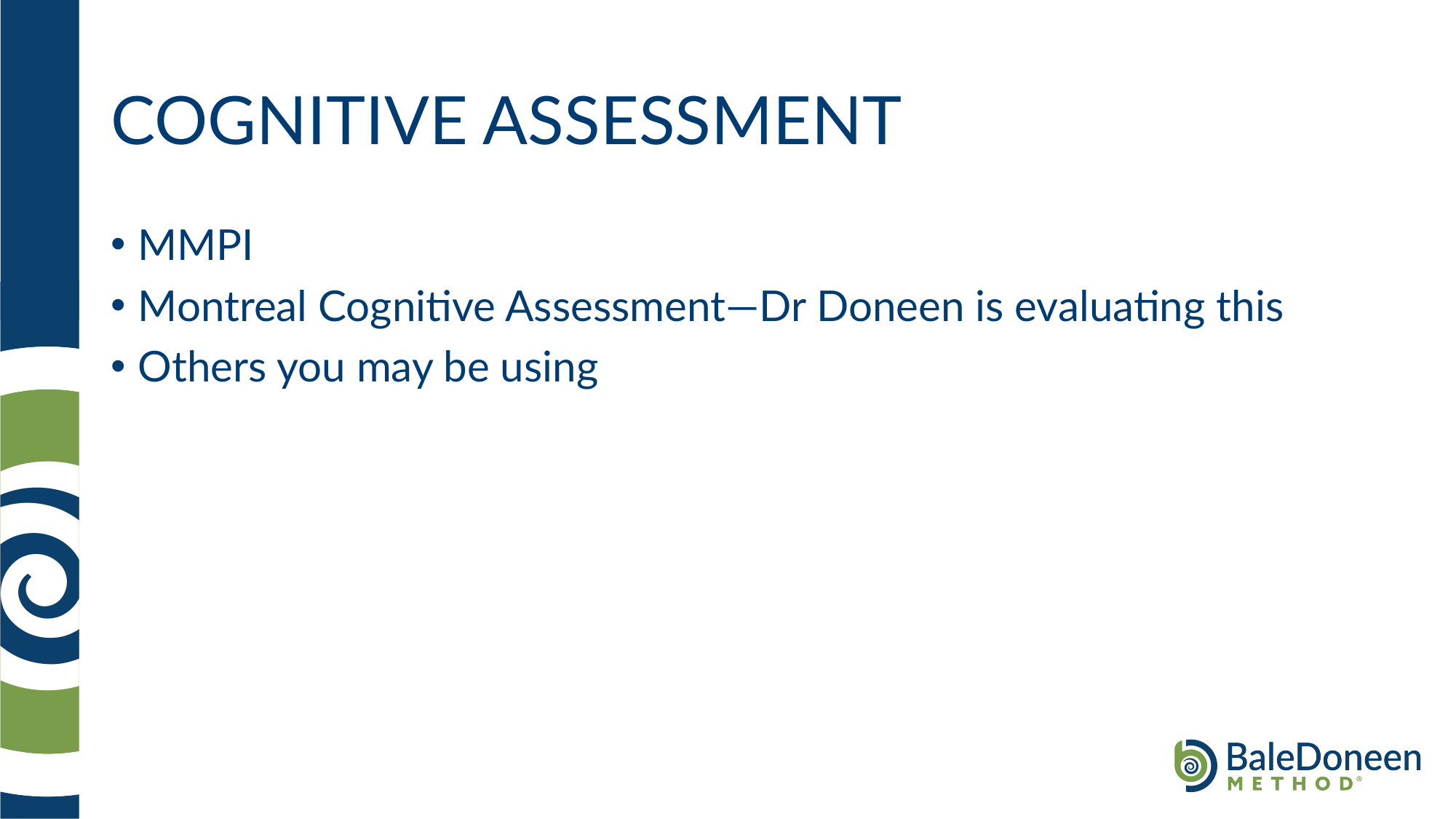

# COGNITIVE ASSESSMENT
MMPI
Montreal Cognitive Assessment—Dr Doneen is evaluating this
Others you may be using